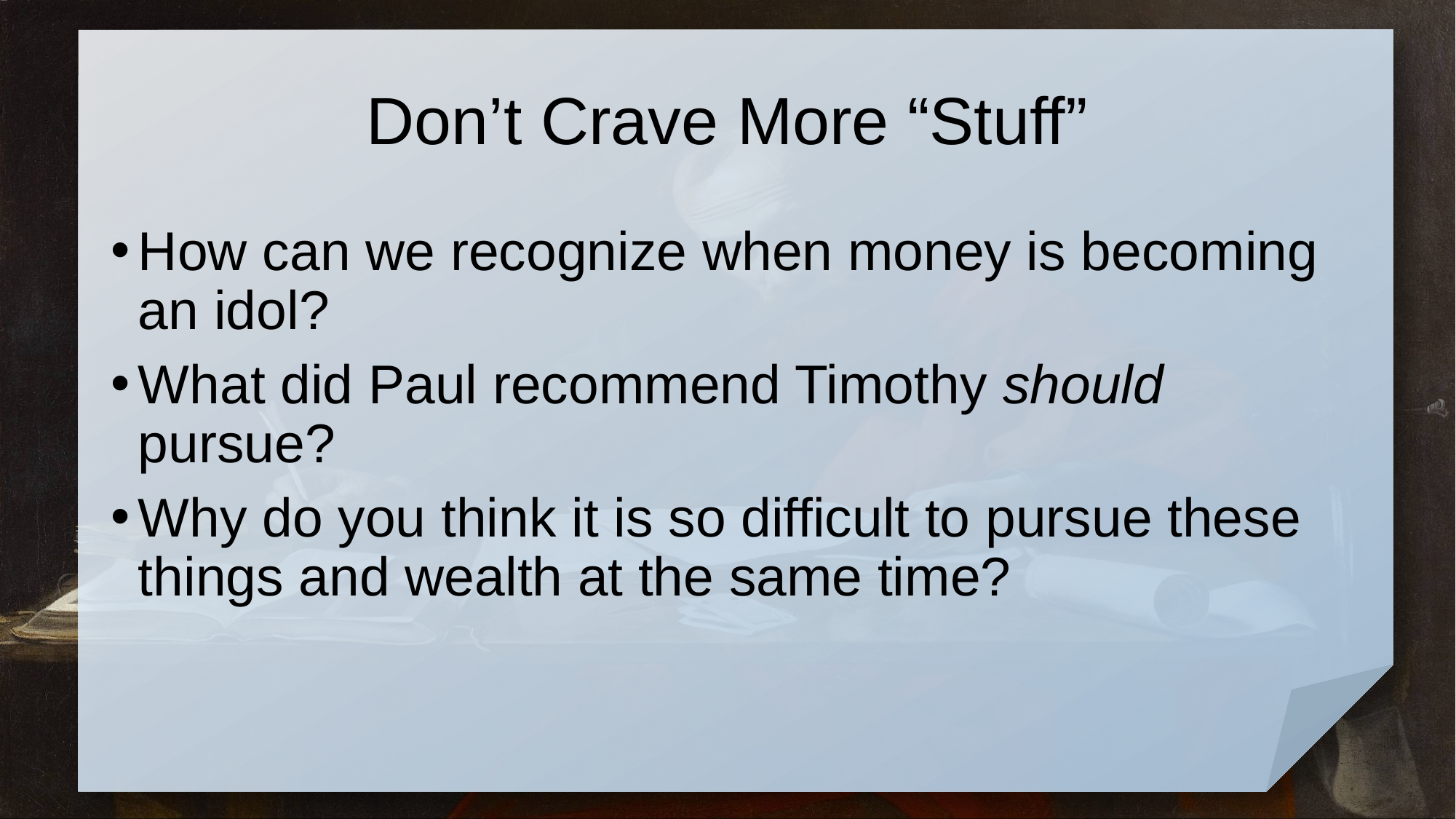

# Don’t Crave More “Stuff”
How can we recognize when money is becoming an idol?
What did Paul recommend Timothy should pursue?
Why do you think it is so difficult to pursue these things and wealth at the same time?